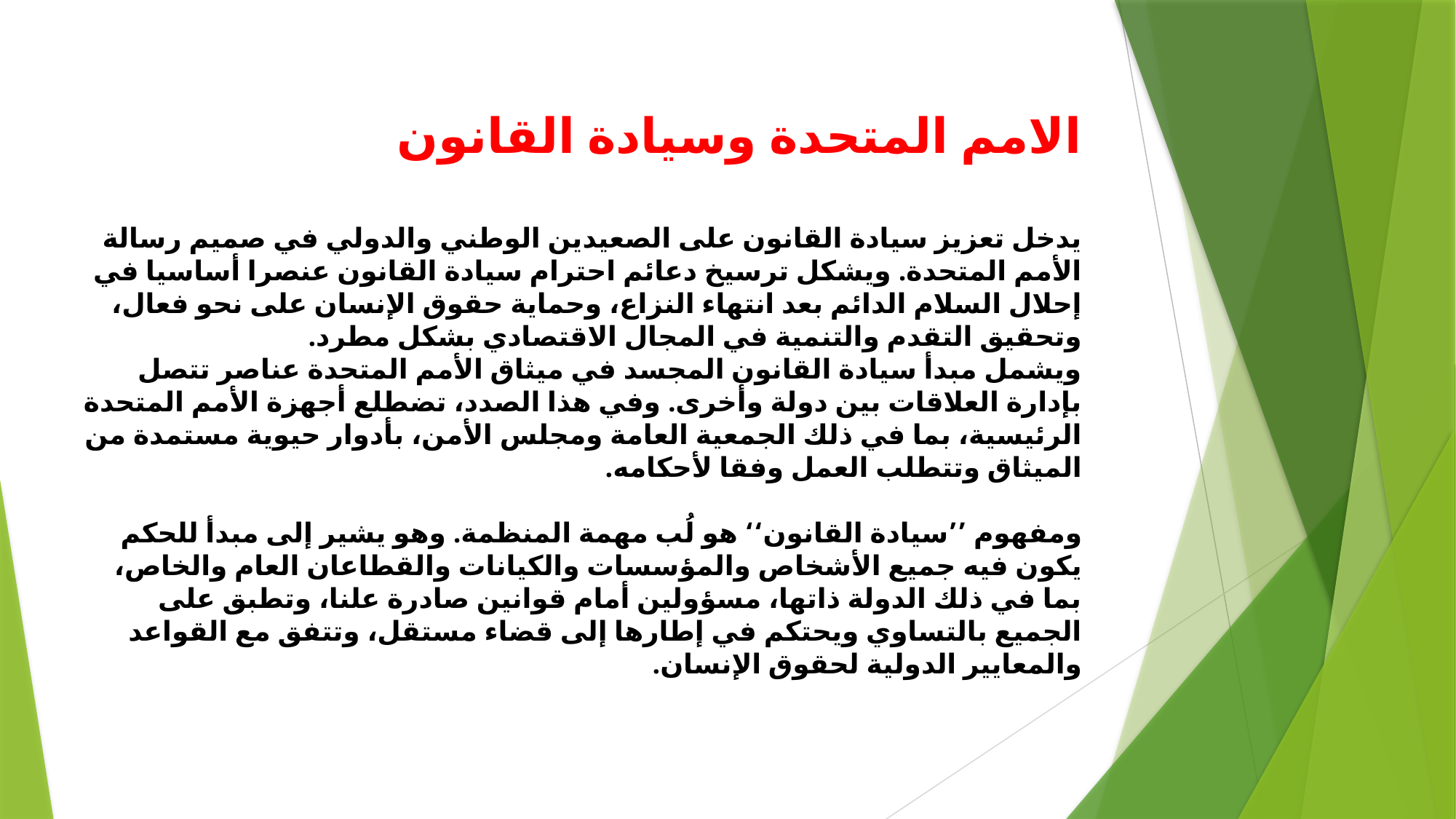

الامم المتحدة وسيادة القانون

يدخل تعزيز سيادة القانون على الصعيدين الوطني والدولي في صميم رسالة الأمم المتحدة. ويشكل ترسيخ دعائم احترام سيادة القانون عنصرا أساسيا في إحلال السلام الدائم بعد انتهاء النزاع، وحماية حقوق الإنسان على نحو فعال، وتحقيق التقدم والتنمية في المجال الاقتصادي بشكل مطرد.
ويشمل مبدأ سيادة القانون المجسد في ميثاق الأمم المتحدة عناصر تتصل بإدارة العلاقات بين دولة وأخرى. وفي هذا الصدد، تضطلع أجهزة الأمم المتحدة الرئيسية، بما في ذلك الجمعية العامة ومجلس الأمن، بأدوار حيوية مستمدة من الميثاق وتتطلب العمل وفقا لأحكامه.

ومفهوم ’’سيادة القانون‘‘ هو لُب مهمة المنظمة. وهو يشير إلى مبدأ للحكم يكون فيه جميع الأشخاص والمؤسسات والكيانات والقطاعان العام والخاص، بما في ذلك الدولة ذاتها، مسؤولين أمام قوانين صادرة علنا، وتطبق على الجميع بالتساوي ويحتكم في إطارها إلى قضاء مستقل، وتتفق مع القواعد والمعايير الدولية لحقوق الإنسان.